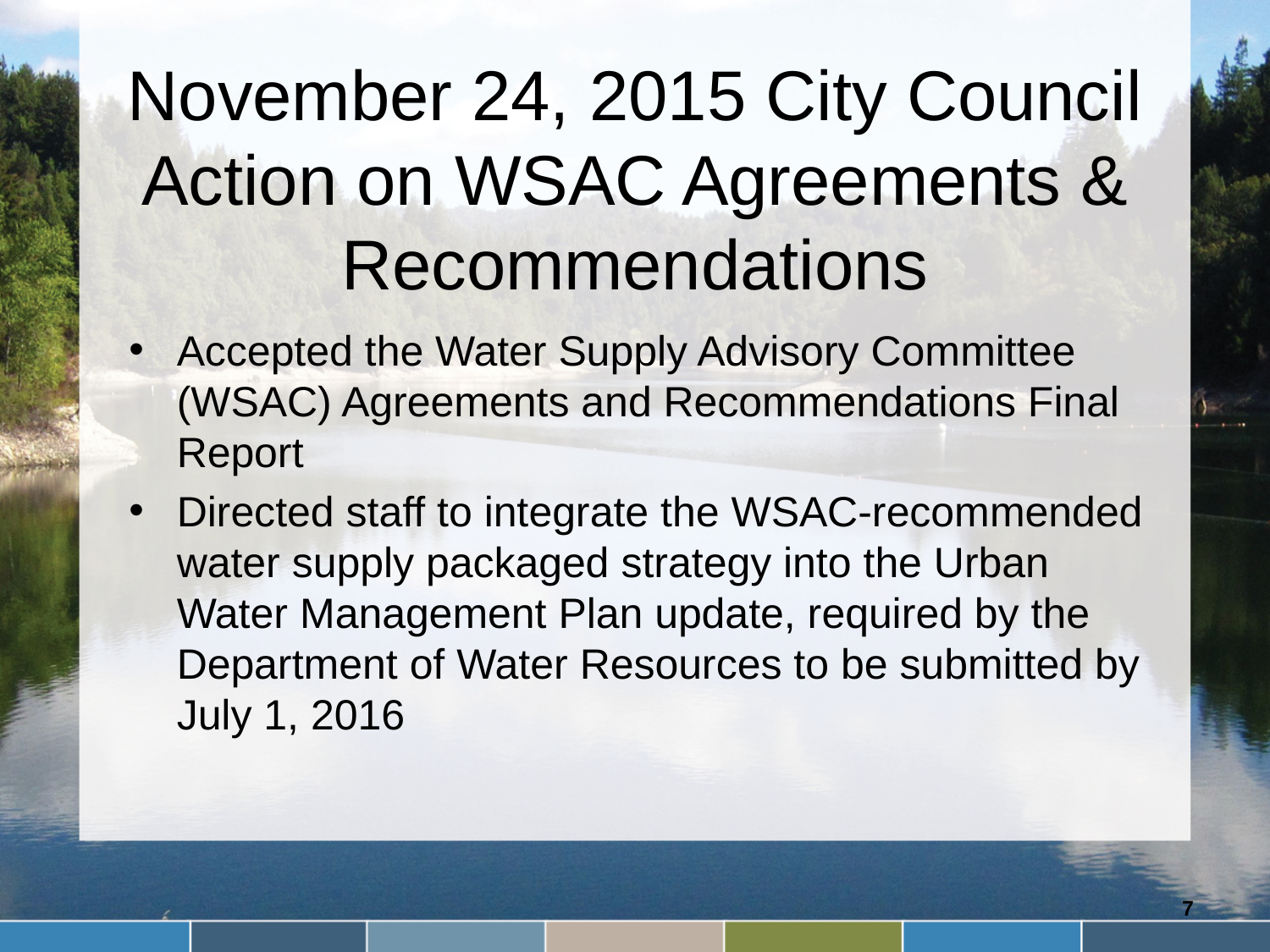

# November 24, 2015 City Council Action on WSAC Agreements & Recommendations
Accepted the Water Supply Advisory Committee (WSAC) Agreements and Recommendations Final Report
Directed staff to integrate the WSAC-recommended water supply packaged strategy into the Urban Water Management Plan update, required by the Department of Water Resources to be submitted by July 1, 2016

7